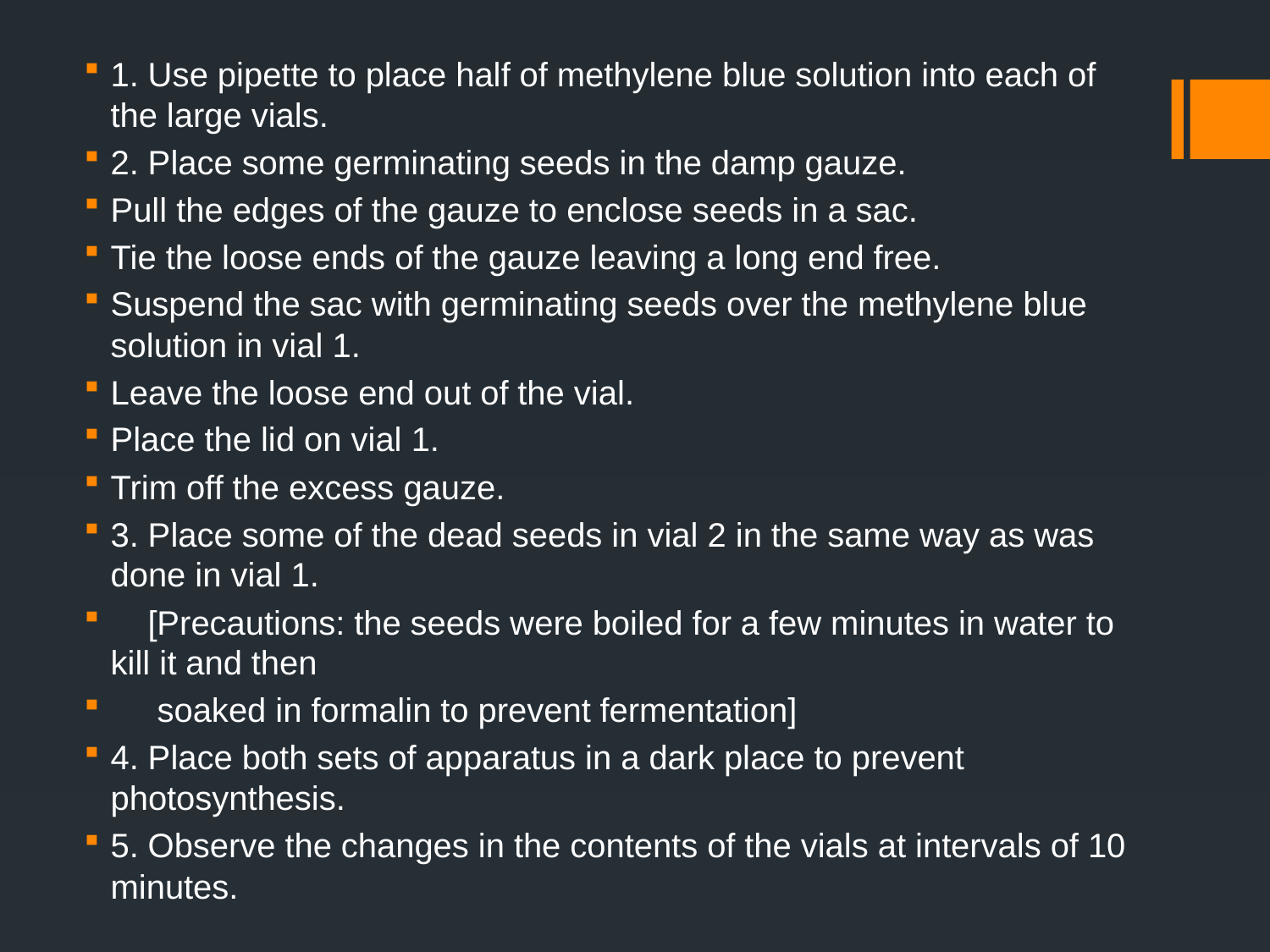

1. Use pipette to place half of methylene blue solution into each of the large vials.
2. Place some germinating seeds in the damp gauze.
Pull the edges of the gauze to enclose seeds in a sac.
Tie the loose ends of the gauze leaving a long end free.
Suspend the sac with germinating seeds over the methylene blue solution in vial 1.
Leave the loose end out of the vial.
Place the lid on vial 1.
Trim off the excess gauze.
3. Place some of the dead seeds in vial 2 in the same way as was done in vial 1.
    [Precautions: the seeds were boiled for a few minutes in water to kill it and then
     soaked in formalin to prevent fermentation]
4. Place both sets of apparatus in a dark place to prevent photosynthesis.
5. Observe the changes in the contents of the vials at intervals of 10 minutes.

#